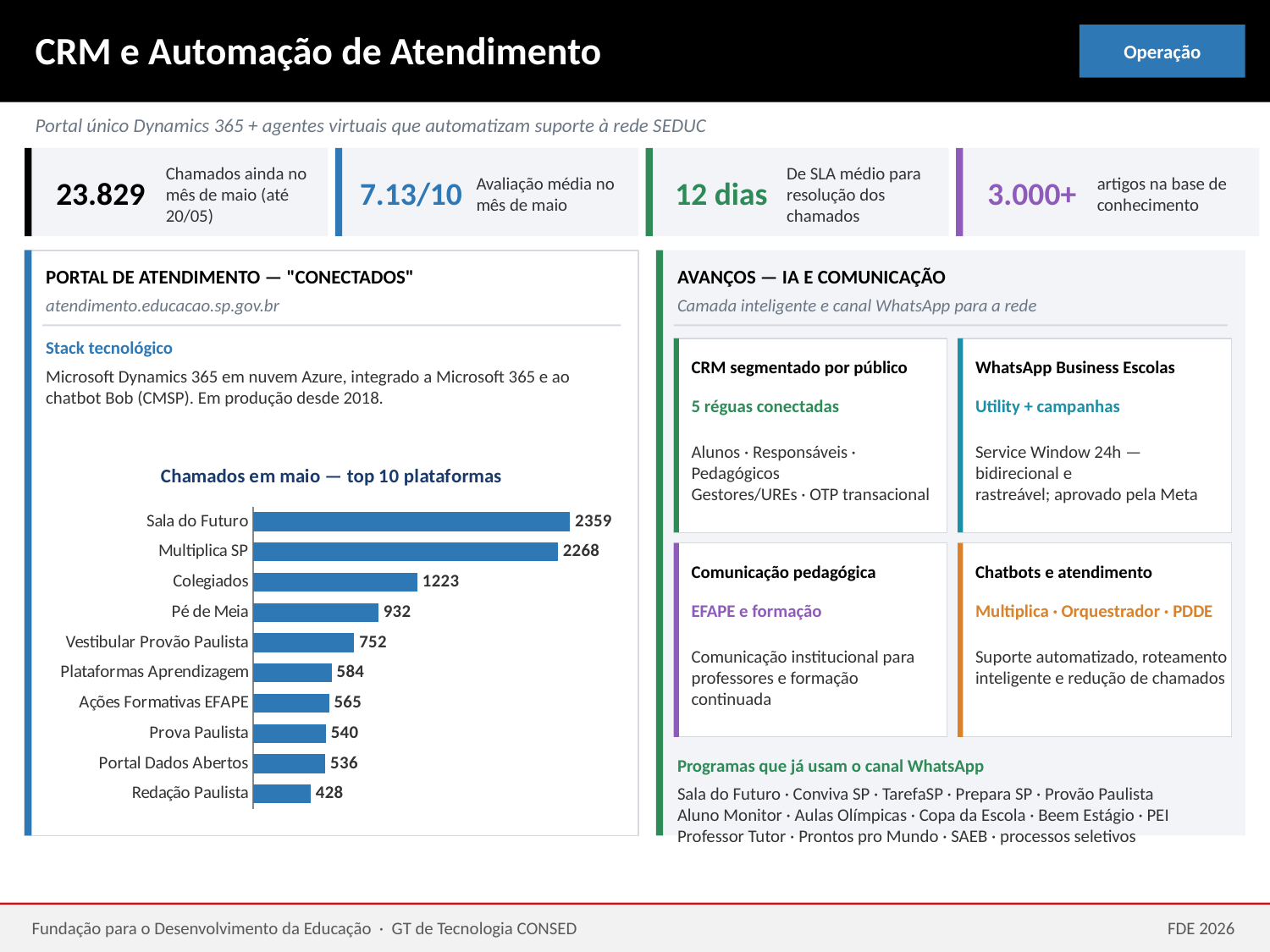

CRM e Automação de Atendimento

Operação
Portal único Dynamics 365 + agentes virtuais que automatizam suporte à rede SEDUC

23.829
7.13/10
12 dias
3.000+
Chamados ainda no mês de maio (até 20/05)
Avaliação média no mês de maio
De SLA médio para resolução dos chamados
artigos na base de conhecimento

PORTAL DE ATENDIMENTO — "CONECTADOS"
AVANÇOS — IA E COMUNICAÇÃO
atendimento.educacao.sp.gov.br
Camada inteligente e canal WhatsApp para a rede

Stack tecnológico

CRM segmentado por público
WhatsApp Business Escolas
Microsoft Dynamics 365 em nuvem Azure, integrado a Microsoft 365 e ao chatbot Bob (CMSP). Em produção desde 2018.
5 réguas conectadas
Utility + campanhas
Alunos · Responsáveis · Pedagógicos
Gestores/UREs · OTP transacional
Service Window 24h — bidirecional e
rastreável; aprovado pela Meta

### Chart: Chamados em maio — top 10 plataformas

| Category | Chamados |
|---|---|
| Redação Paulista | 428.0 |
| Portal Dados Abertos | 536.0 |
| Prova Paulista | 540.0 |
| Ações Formativas EFAPE | 565.0 |
| Plataformas Aprendizagem | 584.0 |
| Vestibular Provão Paulista | 752.0 |
| Pé de Meia | 932.0 |
| Colegiados | 1223.0 |
| Multiplica SP | 2268.0 |
| Sala do Futuro | 2359.0 |

Comunicação pedagógica
Chatbots e atendimento
EFAPE e formação
Multiplica · Orquestrador · PDDE
Comunicação institucional para
professores e formação continuada
Suporte automatizado, roteamento
inteligente e redução de chamados
Programas que já usam o canal WhatsApp
Sala do Futuro · Conviva SP · TarefaSP · Prepara SP · Provão Paulista
Aluno Monitor · Aulas Olímpicas · Copa da Escola · Beem Estágio · PEI
Professor Tutor · Prontos pro Mundo · SAEB · processos seletivos

Fundação para o Desenvolvimento da Educação  ·  GT de Tecnologia CONSED
FDE 2026